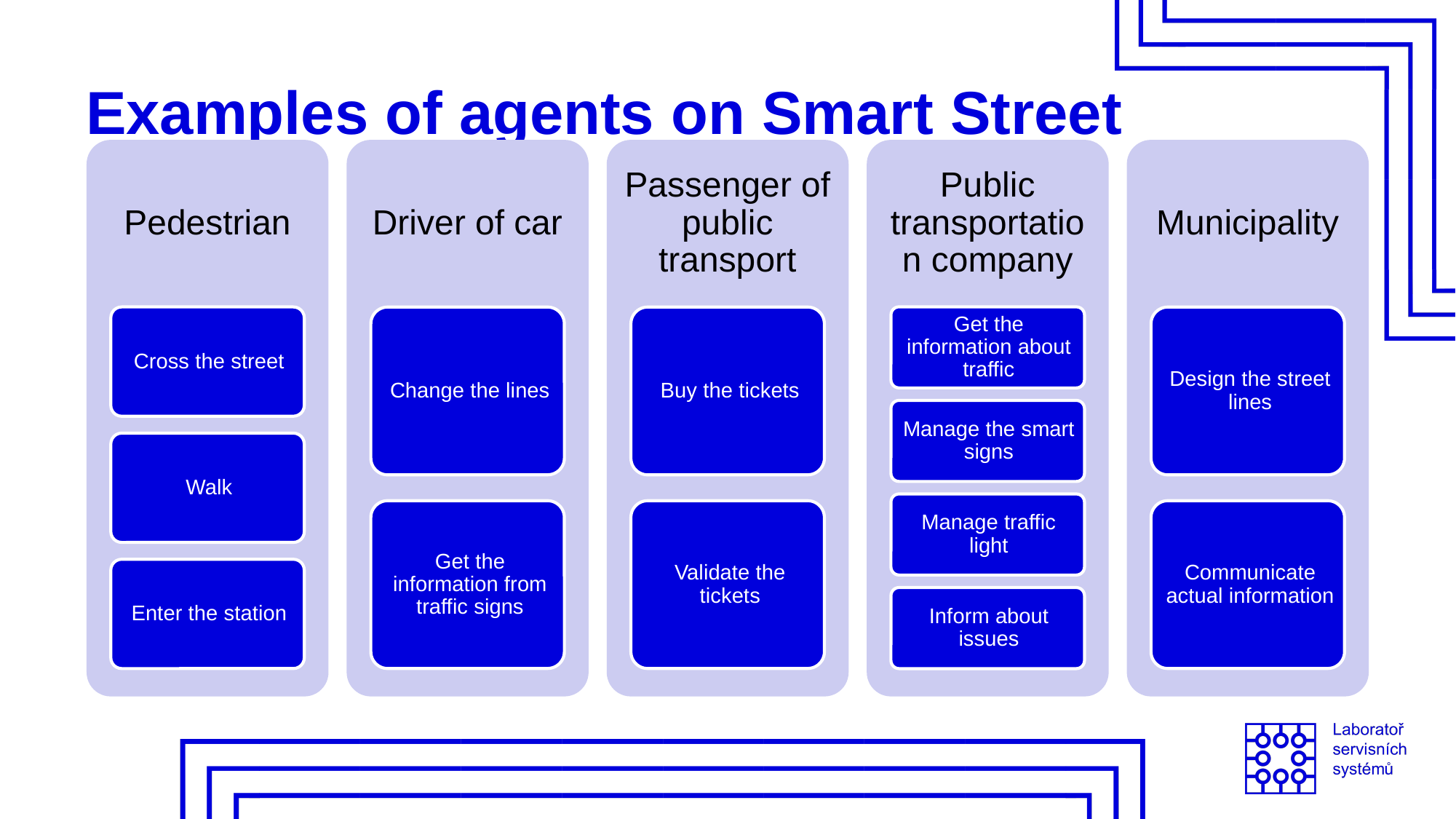

# Examples of agents on Smart Street
Pedestrian
Cross the street
Walk
Enter the station
Driver of car
Change the lines
Get the information from traffic signs
Passenger of public transport
Buy the tickets
Validate the tickets
Public transportation company
Get the information about traffic
Manage the smart signs
Manage traffic light
Inform about issues
Municipality
Design the street lines
Communicate actual information